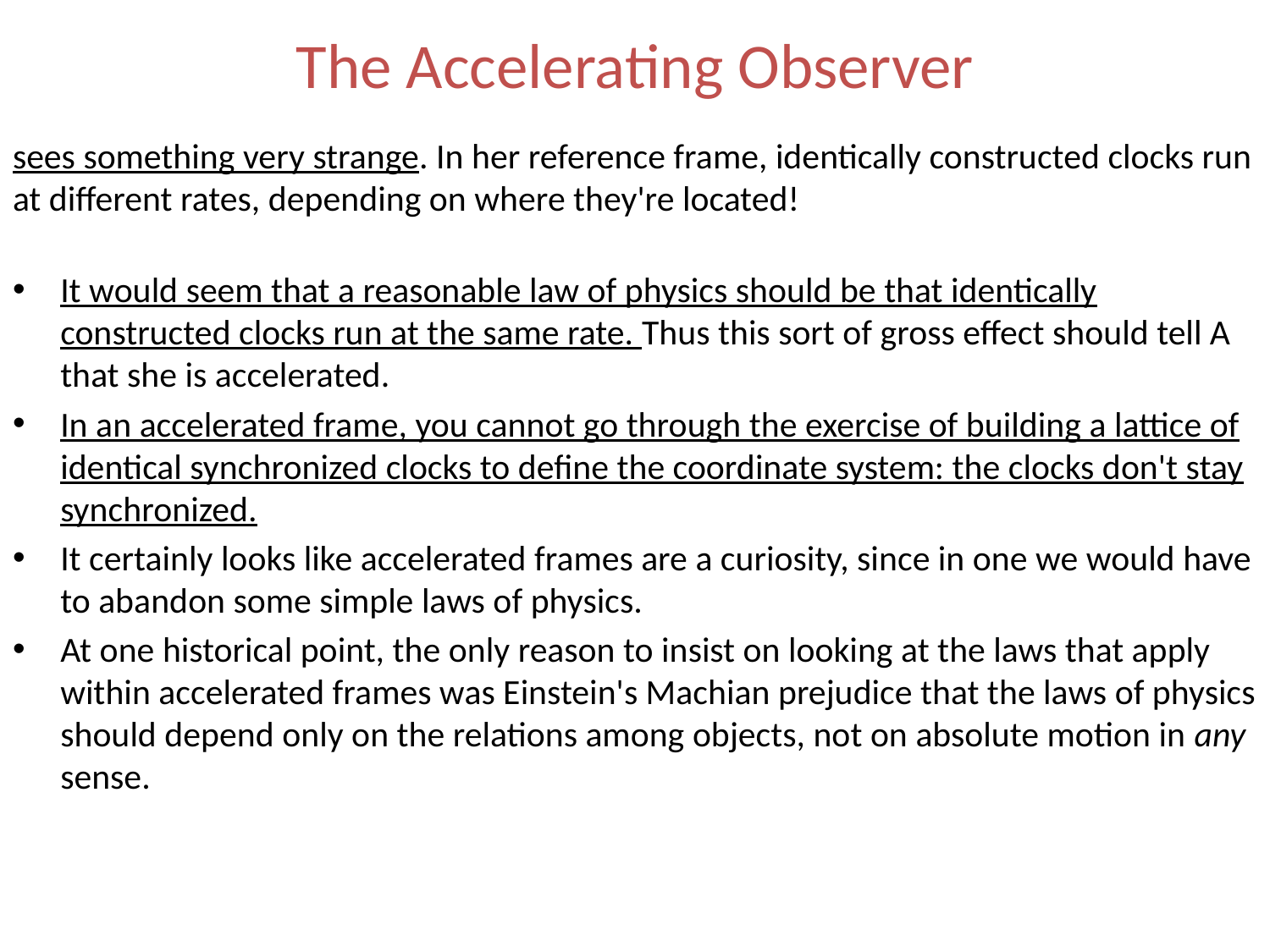

# The Accelerating Observer
sees something very strange. In her reference frame, identically constructed clocks run at different rates, depending on where they're located!
It would seem that a reasonable law of physics should be that identically constructed clocks run at the same rate. Thus this sort of gross effect should tell A that she is accelerated.
In an accelerated frame, you cannot go through the exercise of building a lattice of identical synchronized clocks to define the coordinate system: the clocks don't stay synchronized.
It certainly looks like accelerated frames are a curiosity, since in one we would have to abandon some simple laws of physics.
At one historical point, the only reason to insist on looking at the laws that apply within accelerated frames was Einstein's Machian prejudice that the laws of physics should depend only on the relations among objects, not on absolute motion in any sense.